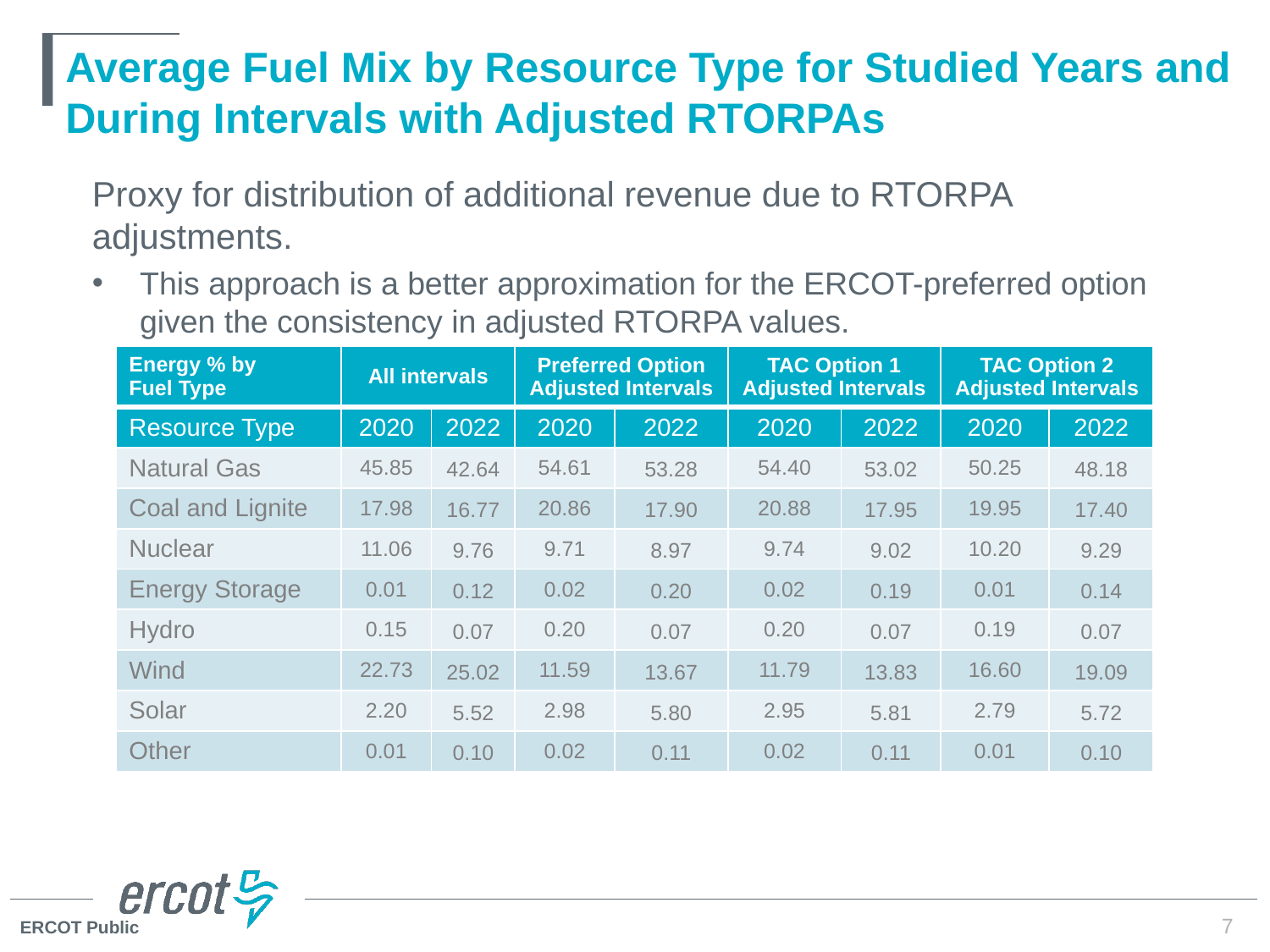

# Average Fuel Mix by Resource Type for Studied Years and During Intervals with Adjusted RTORPAs
Proxy for distribution of additional revenue due to RTORPA adjustments.
This approach is a better approximation for the ERCOT-preferred option given the consistency in adjusted RTORPA values.
| Energy % by Fuel Type | All intervals |  | Preferred Option Adjusted Intervals |  | TAC Option 1 Adjusted Intervals |  | TAC Option 2 Adjusted Intervals |  |
| --- | --- | --- | --- | --- | --- | --- | --- | --- |
| Resource Type | 2020 | 2022 | 2020 | 2022 | 2020 | 2022 | 2020 | 2022 |
| Natural Gas | 45.85 | 42.64 | 54.61 | 53.28 | 54.40 | 53.02 | 50.25 | 48.18 |
| Coal and Lignite | 17.98 | 16.77 | 20.86 | 17.90 | 20.88 | 17.95 | 19.95 | 17.40 |
| Nuclear | 11.06 | 9.76 | 9.71 | 8.97 | 9.74 | 9.02 | 10.20 | 9.29 |
| Energy Storage | 0.01 | 0.12 | 0.02 | 0.20 | 0.02 | 0.19 | 0.01 | 0.14 |
| Hydro | 0.15 | 0.07 | 0.20 | 0.07 | 0.20 | 0.07 | 0.19 | 0.07 |
| Wind | 22.73 | 25.02 | 11.59 | 13.67 | 11.79 | 13.83 | 16.60 | 19.09 |
| Solar | 2.20 | 5.52 | 2.98 | 5.80 | 2.95 | 5.81 | 2.79 | 5.72 |
| Other | 0.01 | 0.10 | 0.02 | 0.11 | 0.02 | 0.11 | 0.01 | 0.10 |
7